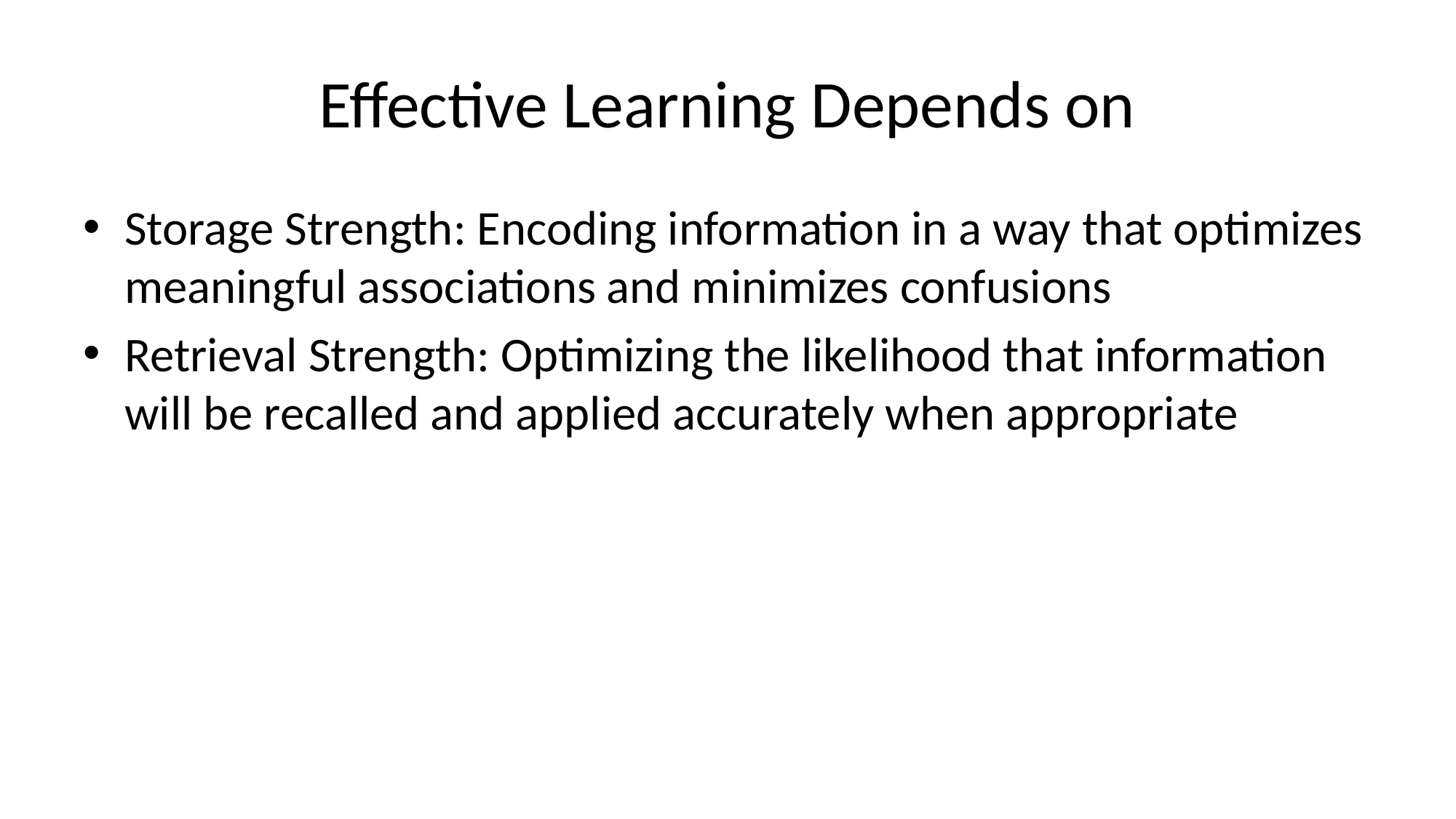

# Effective Learning Depends on
Storage Strength: Encoding information in a way that optimizes meaningful associations and minimizes confusions
Retrieval Strength: Optimizing the likelihood that information will be recalled and applied accurately when appropriate